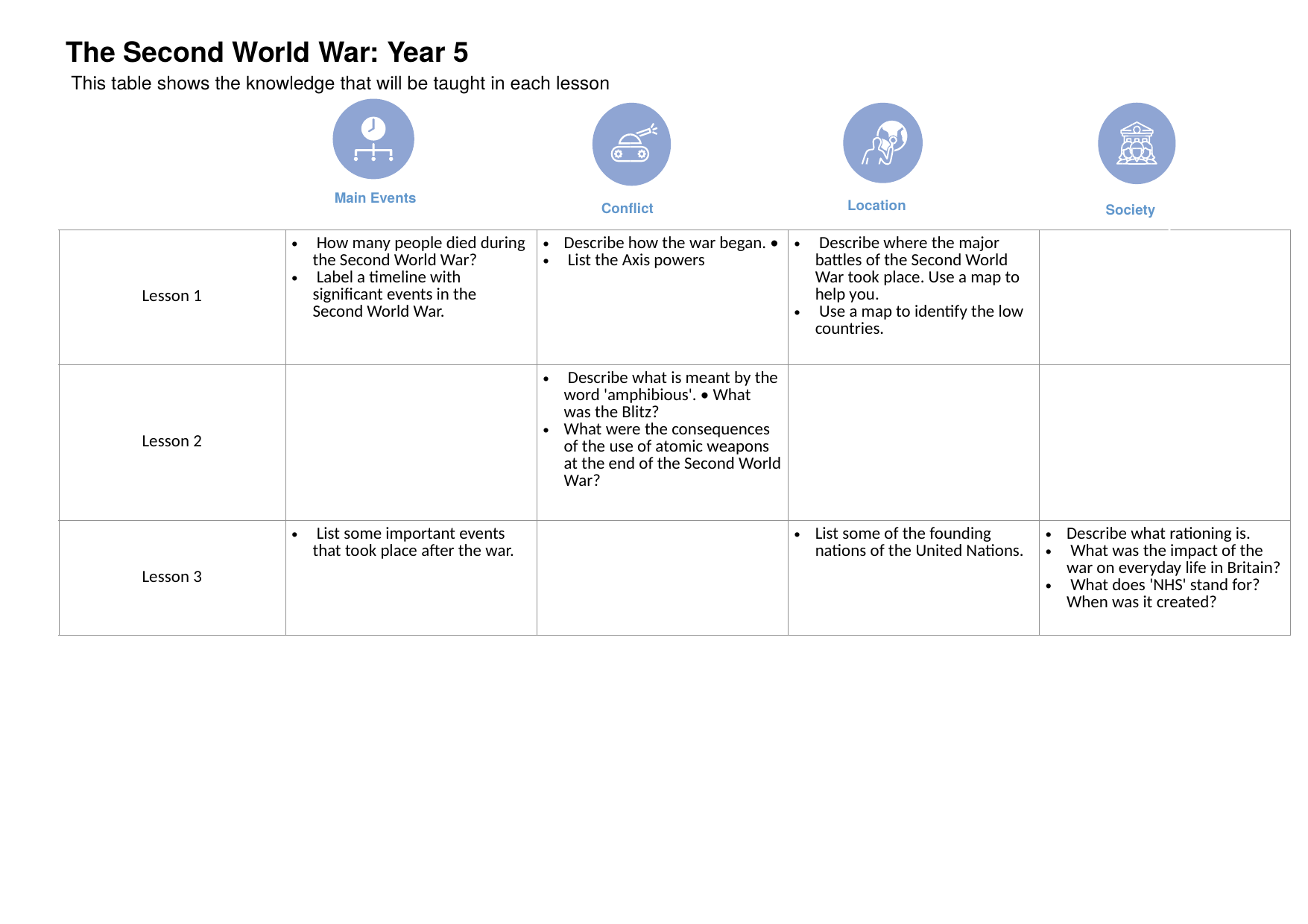

The Second World War: Year 5
This table shows the knowledge that will be taught in each lesson

Main Events
Location
Conflict
Society

| Lesson 1 | How many people died during the Second World War? Label a timeline with significant events in the Second World War. | Describe how the war began. • List the Axis powers | Describe where the major battles of the Second World War took place. Use a map to help you. Use a map to identify the low countries. |  |
| --- | --- | --- | --- | --- |
| Lesson 2 |  | Describe what is meant by the word 'amphibious'. • What was the Blitz? What were the consequences of the use of atomic weapons at the end of the Second World War? |  |  |
| Lesson 3 | List some important events that took place after the war. |  | List some of the founding nations of the United Nations. | Describe what rationing is. What was the impact of the war on everyday life in Britain? What does 'NHS' stand for? When was it created? |